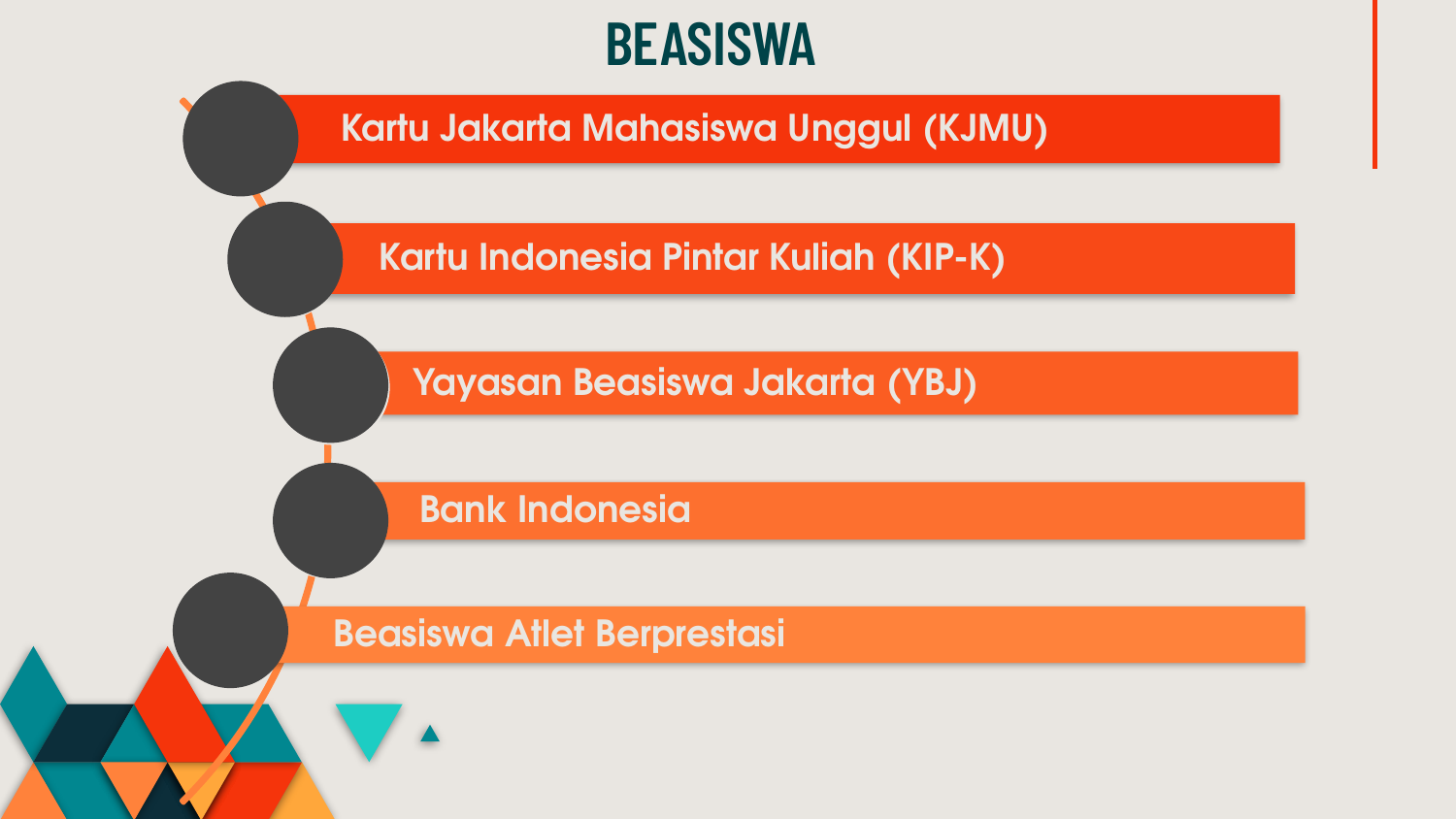

# BEASISWA
Kartu Jakarta Mahasiswa Unggul (KJMU)
Kartu Indonesia Pintar Kuliah (KIP-K)
 Yayasan Beasiswa Jakarta (YBJ)
   Bank Indonesia
 Beasiswa Atlet Berprestasi